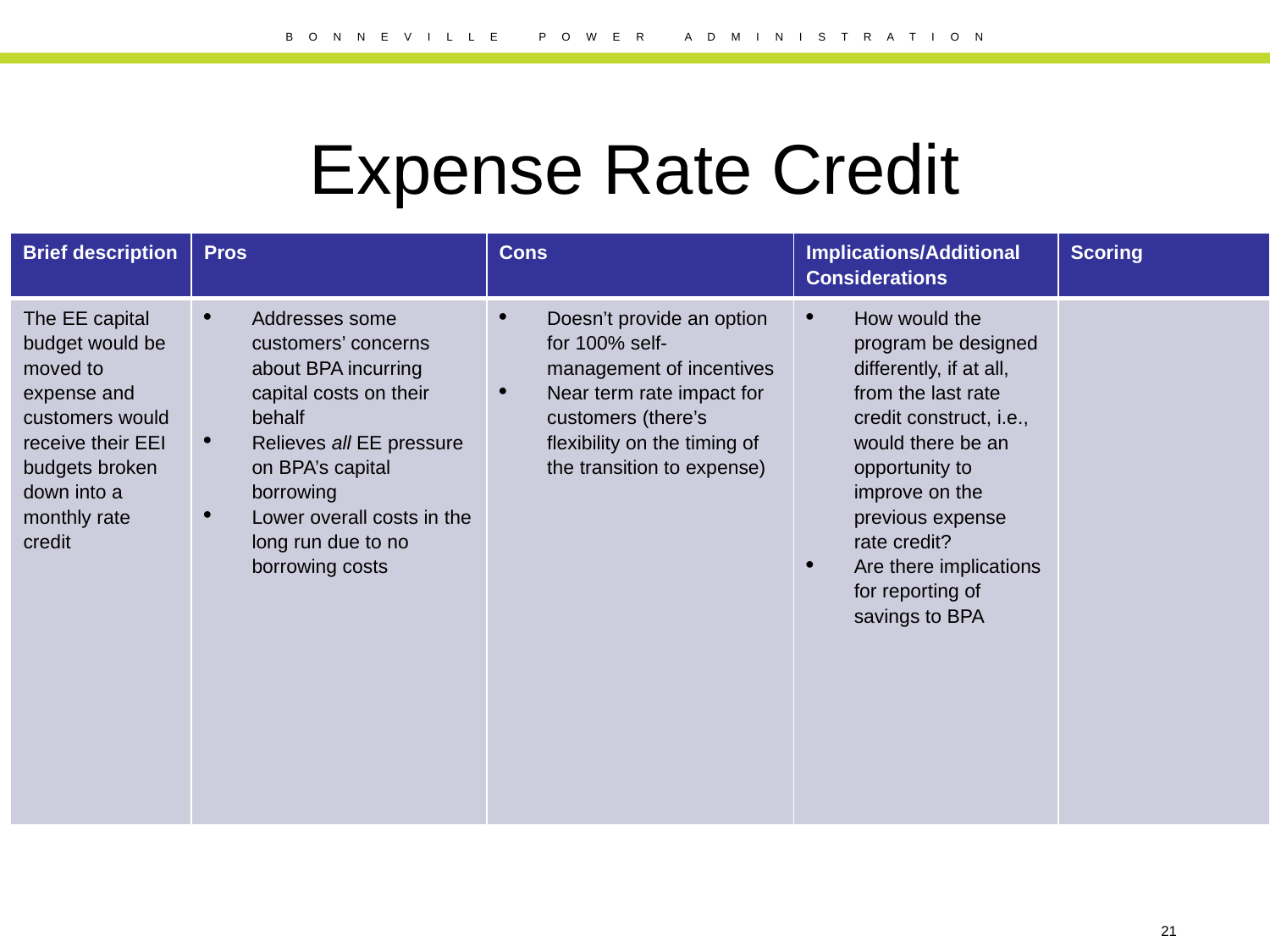

# Expense Rate Credit
| Brief description | Pros | Cons | Implications/Additional Considerations | Scoring |
| --- | --- | --- | --- | --- |
| The EE capital budget would be moved to expense and customers would receive their EEI budgets broken down into a monthly rate credit | Addresses some customers’ concerns about BPA incurring capital costs on their behalf Relieves all EE pressure on BPA’s capital borrowing Lower overall costs in the long run due to no borrowing costs | Doesn’t provide an option for 100% self-management of incentives Near term rate impact for customers (there’s flexibility on the timing of the transition to expense) | How would the program be designed differently, if at all, from the last rate credit construct, i.e., would there be an opportunity to improve on the previous expense rate credit? Are there implications for reporting of savings to BPA |  |

21